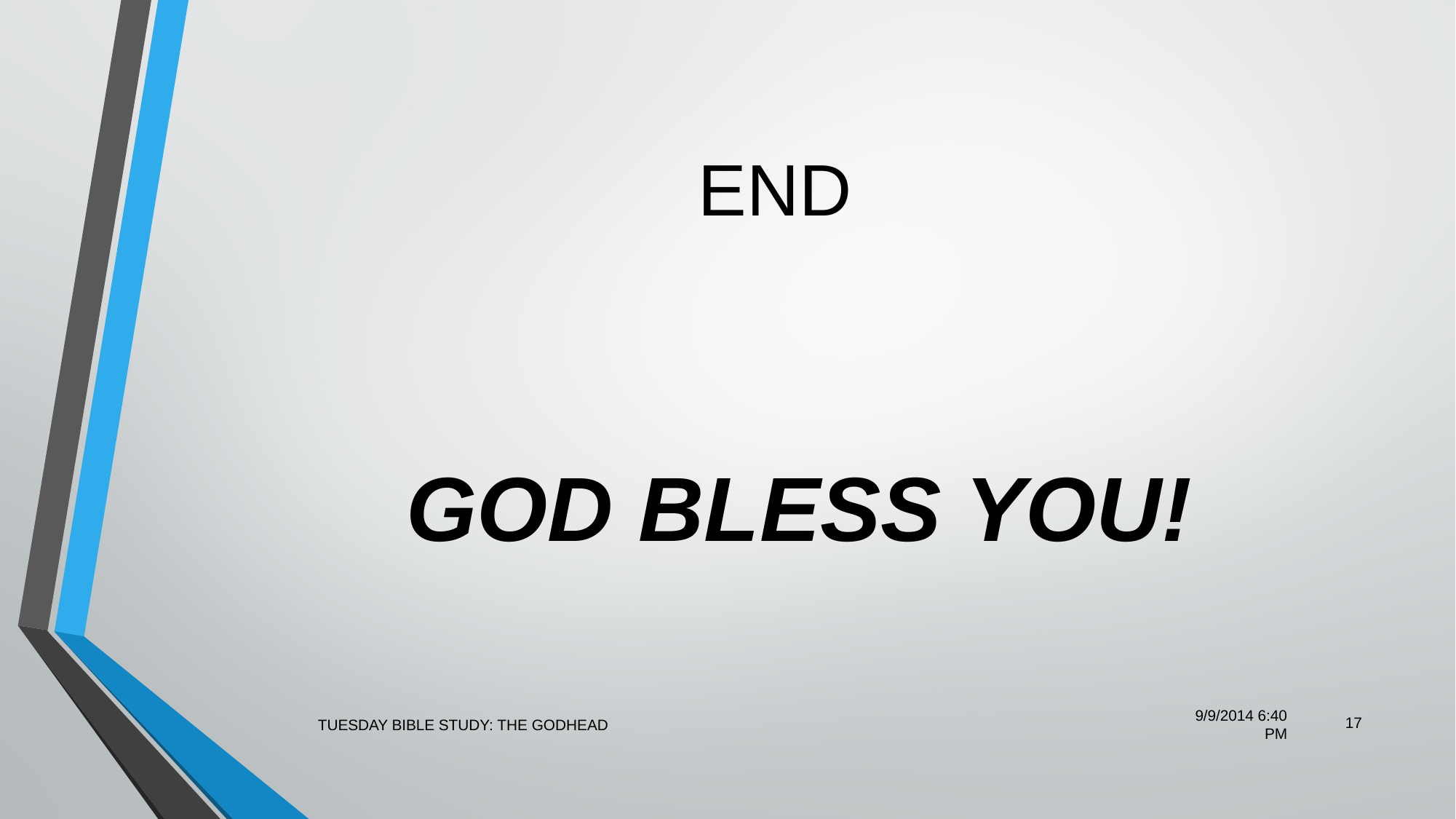

# END
		GOD BLESS YOU!
17
TUESDAY BIBLE STUDY: THE GODHEAD
9/9/2014 6:40 PM